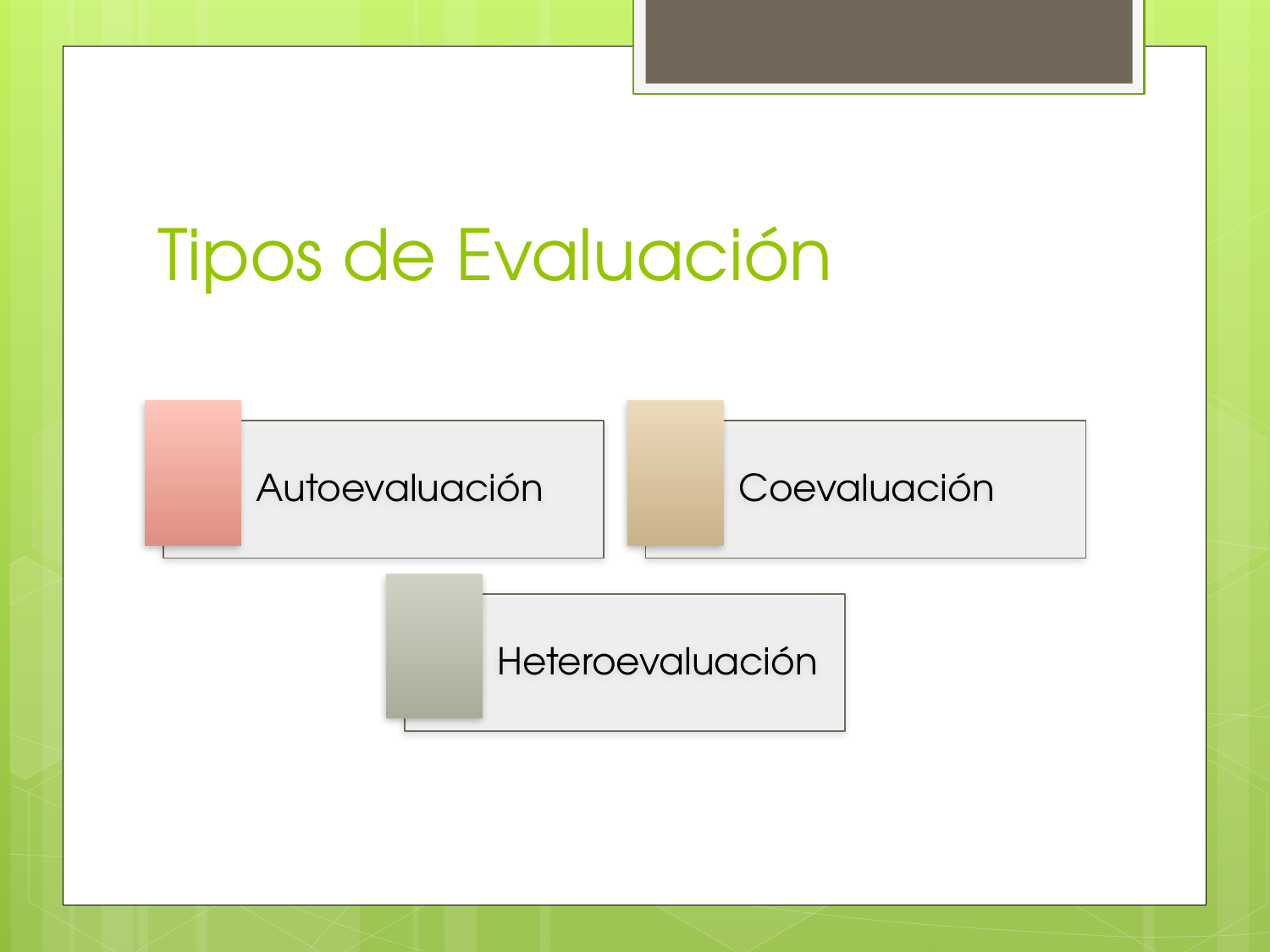

# Tipos de Evaluación
Autoevaluación
Coevaluación
Heteroevaluación